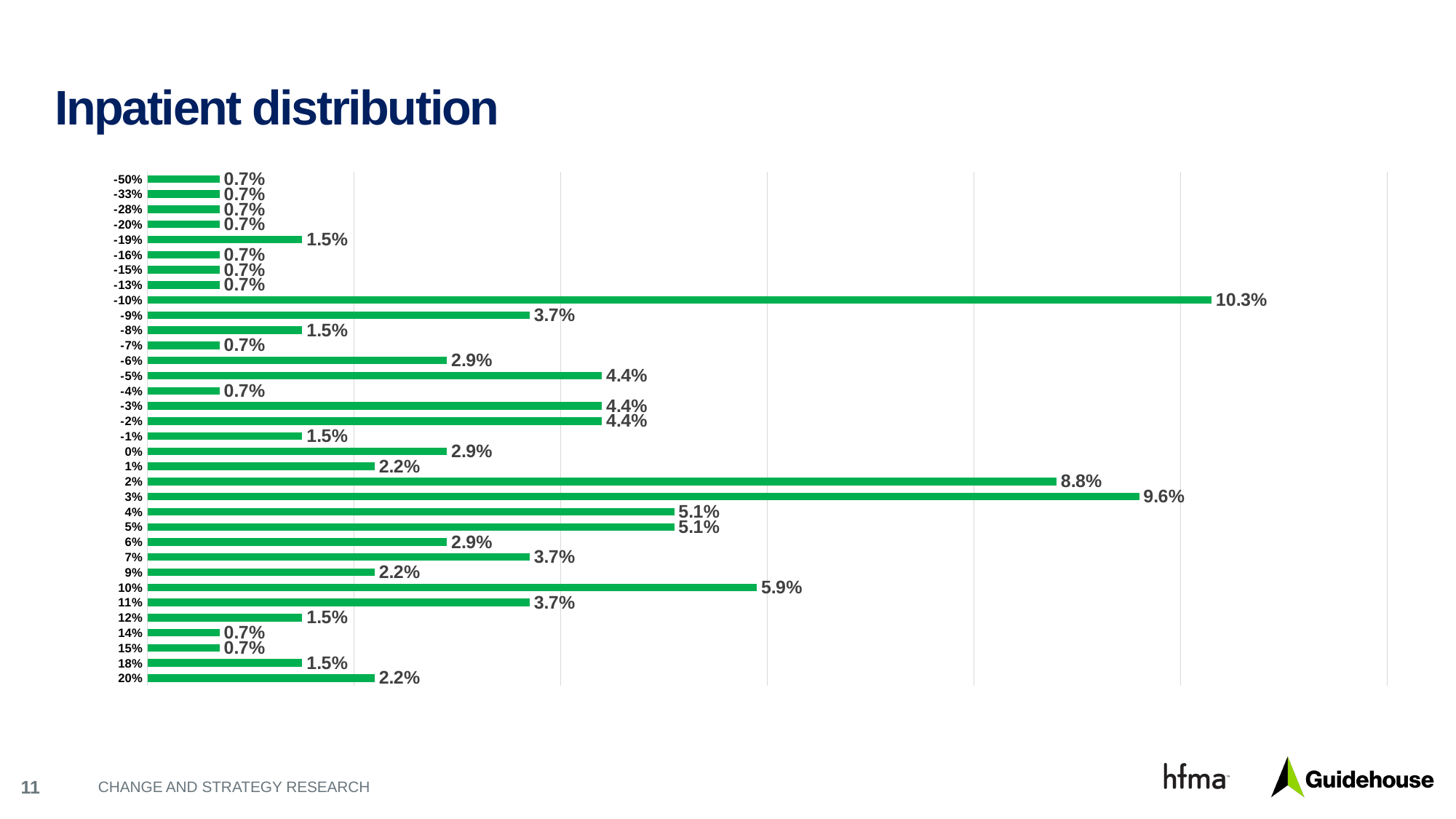

# Inpatient distribution

### Chart

| Category | Column2 |
|---|---|
| 0.2 | 0.022 |
| 0.18 | 0.015 |
| 0.15 | 0.007 |
| 0.14000000000000001 | 0.007 |
| 0.12 | 0.015 |
| 0.11 | 0.037 |
| 0.1 | 0.059 |
| 0.09 | 0.022 |
| 7.0000000000000007E-2 | 0.037 |
| 0.06 | 0.029 |
| 0.05 | 0.051 |
| 0.04 | 0.051 |
| 0.03 | 0.096 |
| 0.02 | 0.088 |
| 0.01 | 0.022 |
| 0 | 0.029 |
| -0.01 | 0.015 |
| -0.02 | 0.044 |
| -0.03 | 0.044 |
| -0.04 | 0.007 |
| -0.05 | 0.044 |
| -0.06 | 0.029 |
| -7.0000000000000007E-2 | 0.007 |
| -0.08 | 0.015 |
| -0.09 | 0.037 |
| -0.1 | 0.103 |
| -0.13 | 0.007 |
| -0.15 | 0.007 |
| -0.16 | 0.007 |
| -0.19 | 0.015 |
| -0.2 | 0.007 |
| -0.28000000000000003 | 0.007 |
| -0.33 | 0.007 |
| -0.5 | 0.007 |